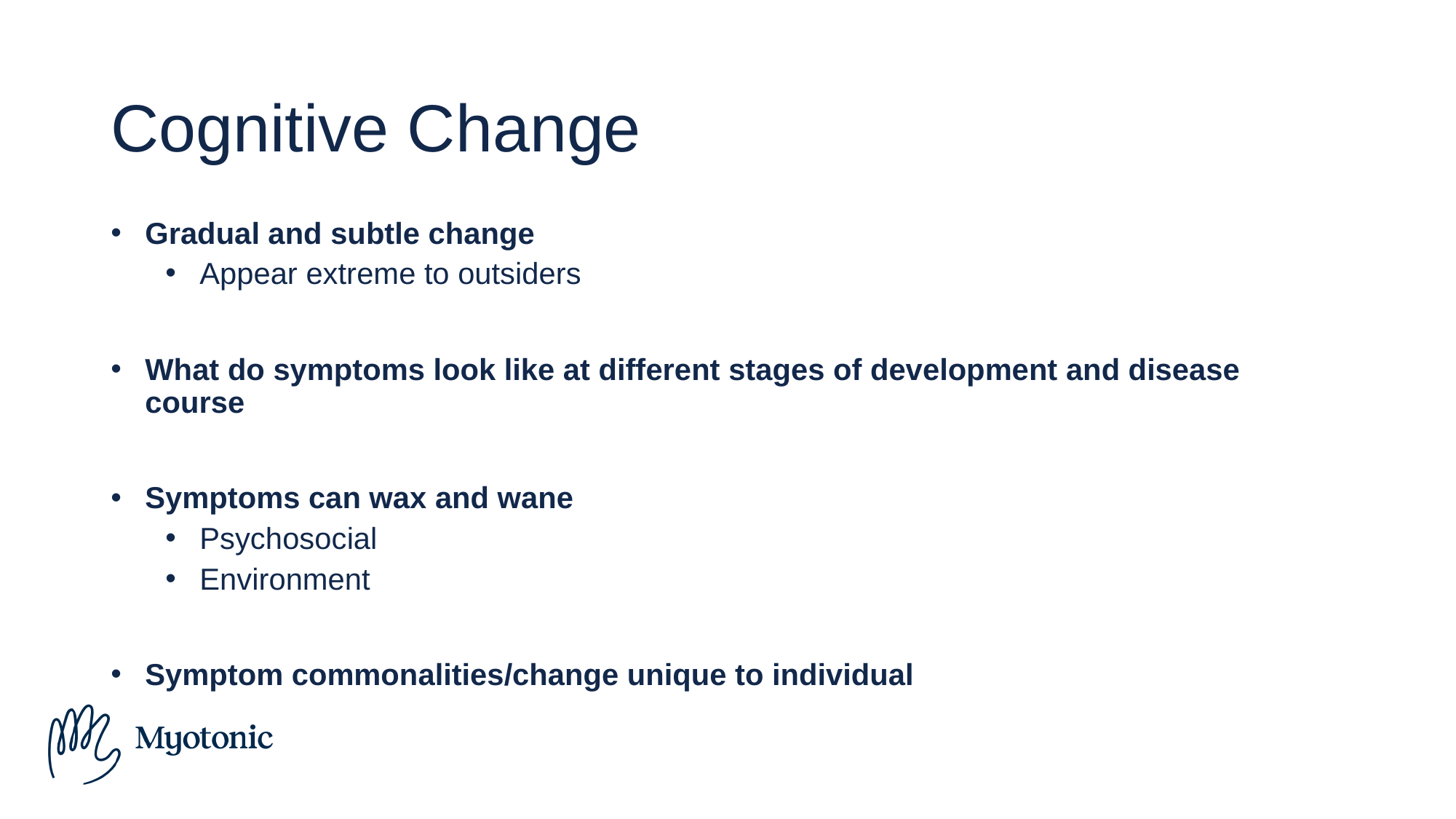

# Cognitive Change
Gradual and subtle change
Appear extreme to outsiders

What do symptoms look like at different stages of development and disease course

Symptoms can wax and wane
Psychosocial
Environment

Symptom commonalities/change unique to individual